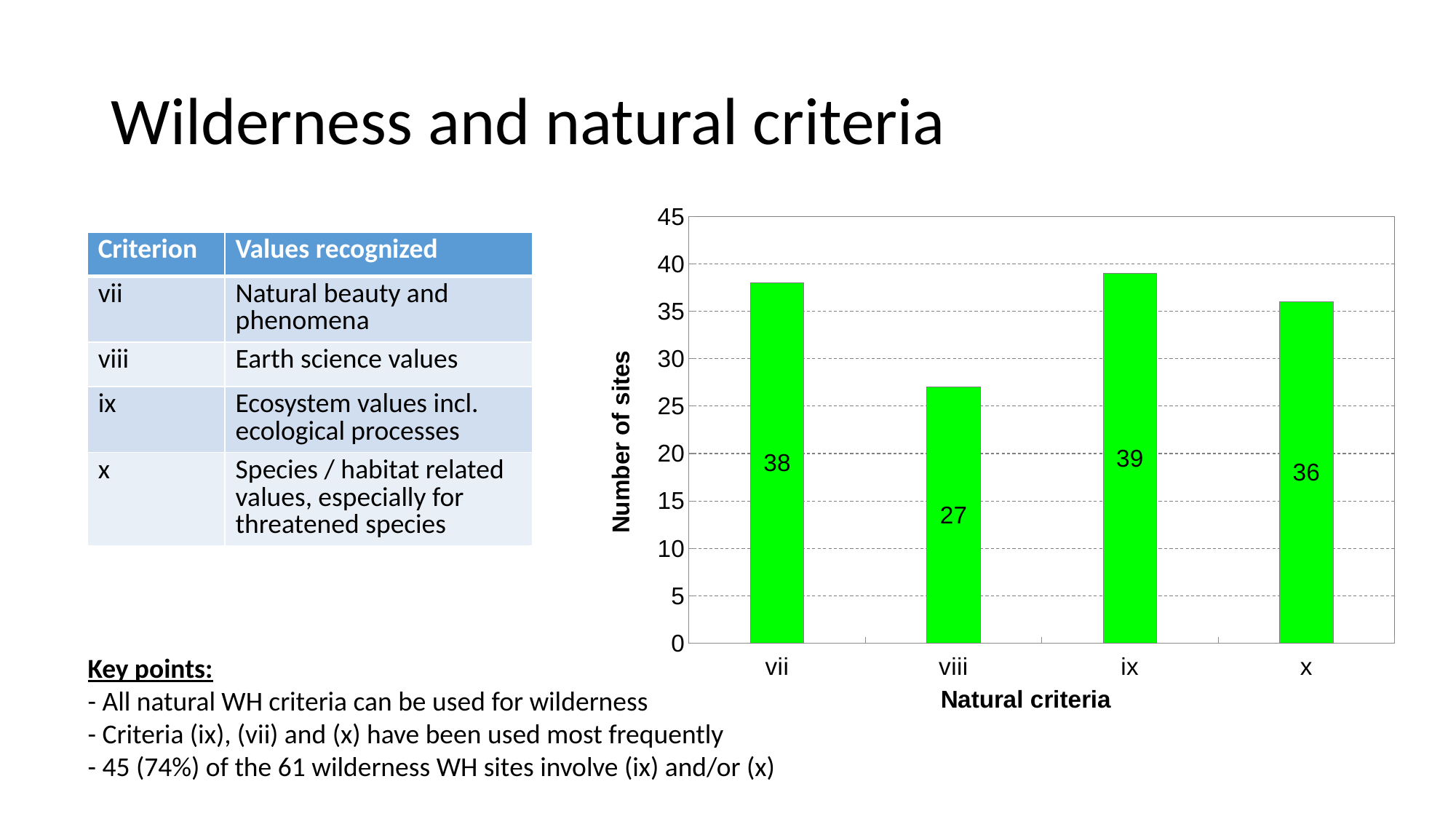

# Wilderness and natural criteria

### Chart

| Category | Number of sites |
|---|---|
| vii | 38.0 |
| viii | 27.0 |
| ix | 39.0 |
| x | 36.0 |
| Criterion | Values recognized |
| --- | --- |
| vii | Natural beauty and phenomena |
| viii | Earth science values |
| ix | Ecosystem values incl. ecological processes |
| x | Species / habitat related values, especially for threatened species |
Key points:
- All natural WH criteria can be used for wilderness
- Criteria (ix), (vii) and (x) have been used most frequently
- 45 (74%) of the 61 wilderness WH sites involve (ix) and/or (x)